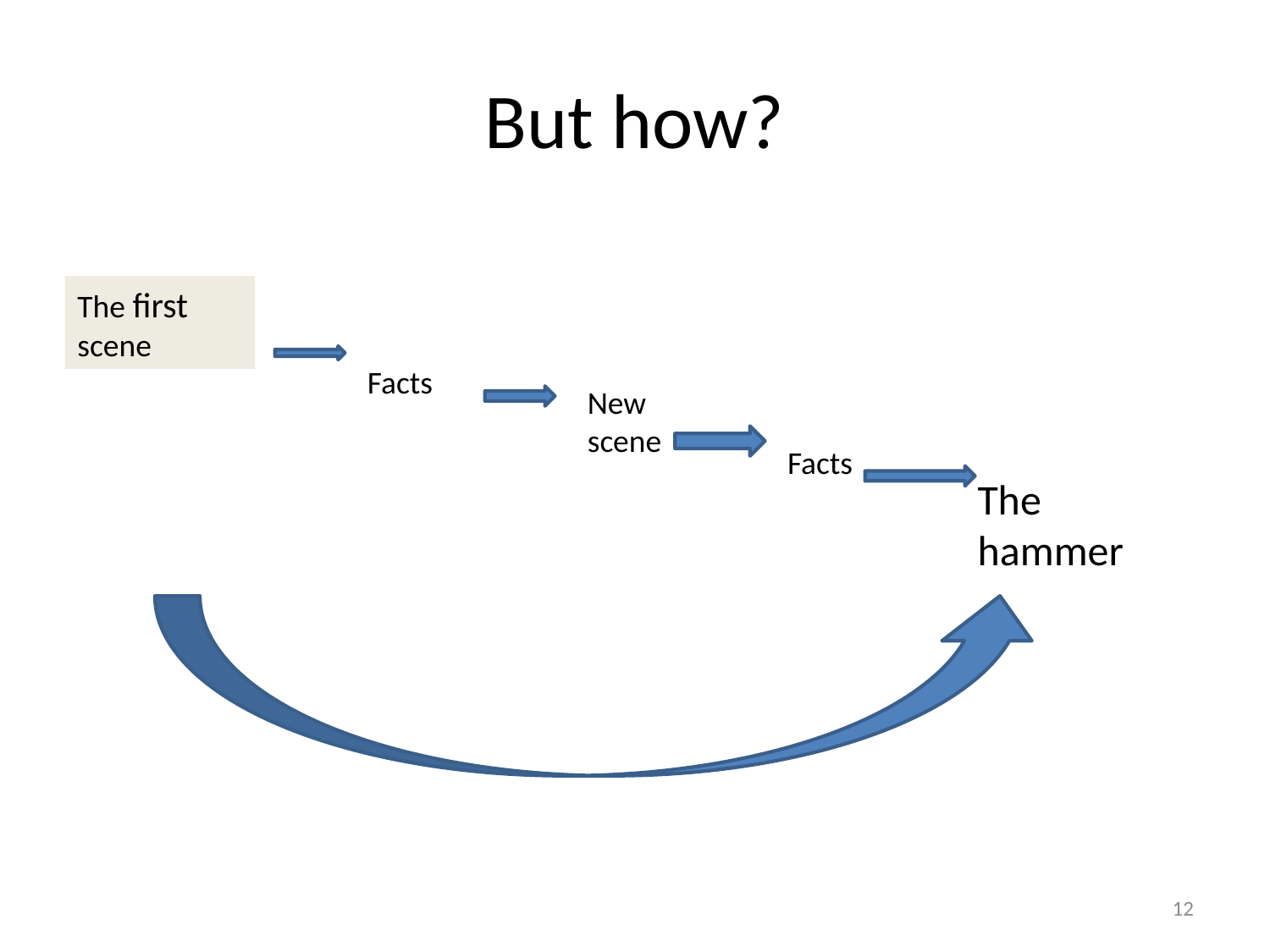

# But how?
The first scene

Facts
New scene

Facts

The hammer

12